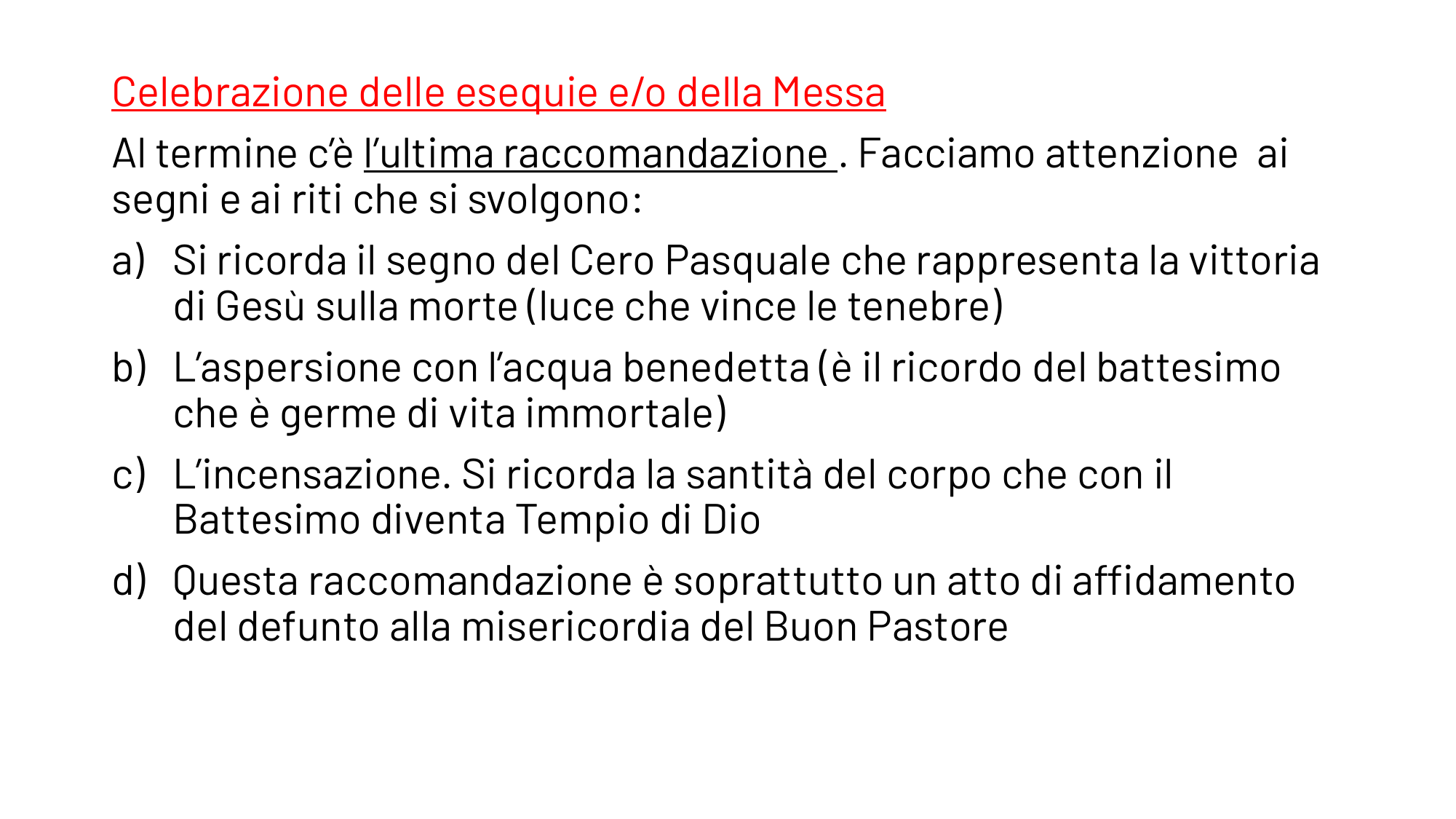

Celebrazione delle esequie e/o della Messa
Al termine c’è l’ultima raccomandazione . Facciamo attenzione  ai segni e ai riti che si svolgono:
Si ricorda il segno del Cero Pasquale che rappresenta la vittoria di Gesù sulla morte (luce che vince le tenebre)
L’aspersione con l’acqua benedetta (è il ricordo del battesimo che è germe di vita immortale)
L’incensazione. Si ricorda la santità del corpo che con il Battesimo diventa Tempio di Dio
Questa raccomandazione è soprattutto un atto di affidamento del defunto alla misericordia del Buon Pastore